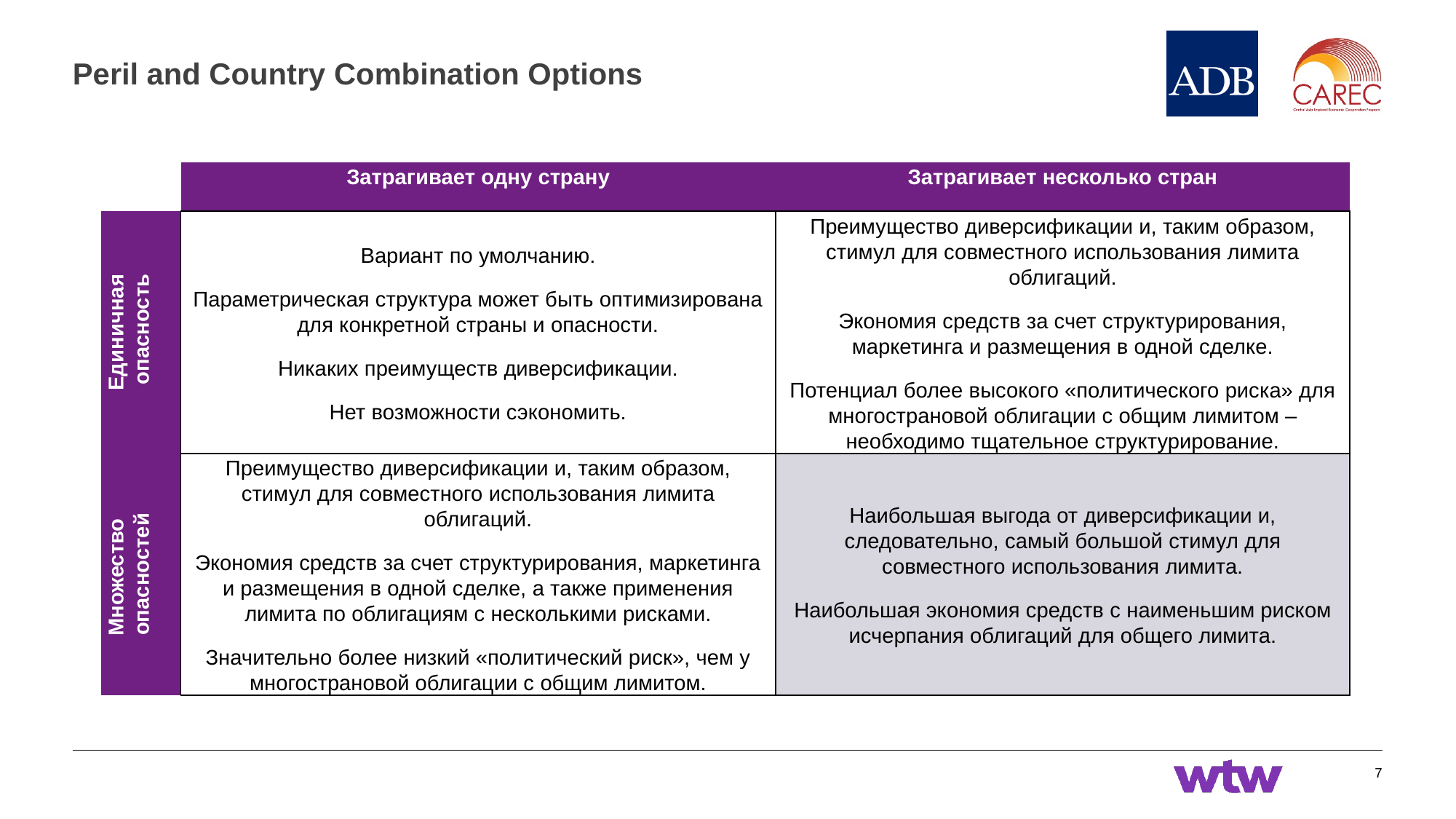

# Peril and Country Combination Options

|  | Затрагивает одну страну | Затрагивает несколько стран |
| --- | --- | --- |
| Единичная опасность | Вариант по умолчанию. Параметрическая структура может быть оптимизирована для конкретной страны и опасности. Никаких преимуществ диверсификации. Нет возможности сэкономить. | Преимущество диверсификации и, таким образом, стимул для совместного использования лимита облигаций. Экономия средств за счет структурирования, маркетинга и размещения в одной сделке. Потенциал более высокого «политического риска» для многострановой облигации с общим лимитом – необходимо тщательное структурирование. |
| Множество опасностей | Преимущество диверсификации и, таким образом, стимул для совместного использования лимита облигаций. Экономия средств за счет структурирования, маркетинга и размещения в одной сделке, а также применения лимита по облигациям с несколькими рисками. Значительно более низкий «политический риск», чем у многострановой облигации с общим лимитом. | Наибольшая выгода от диверсификации и, следовательно, самый большой стимул для совместного использования лимита. Наибольшая экономия средств с наименьшим риском исчерпания облигаций для общего лимита. |
7